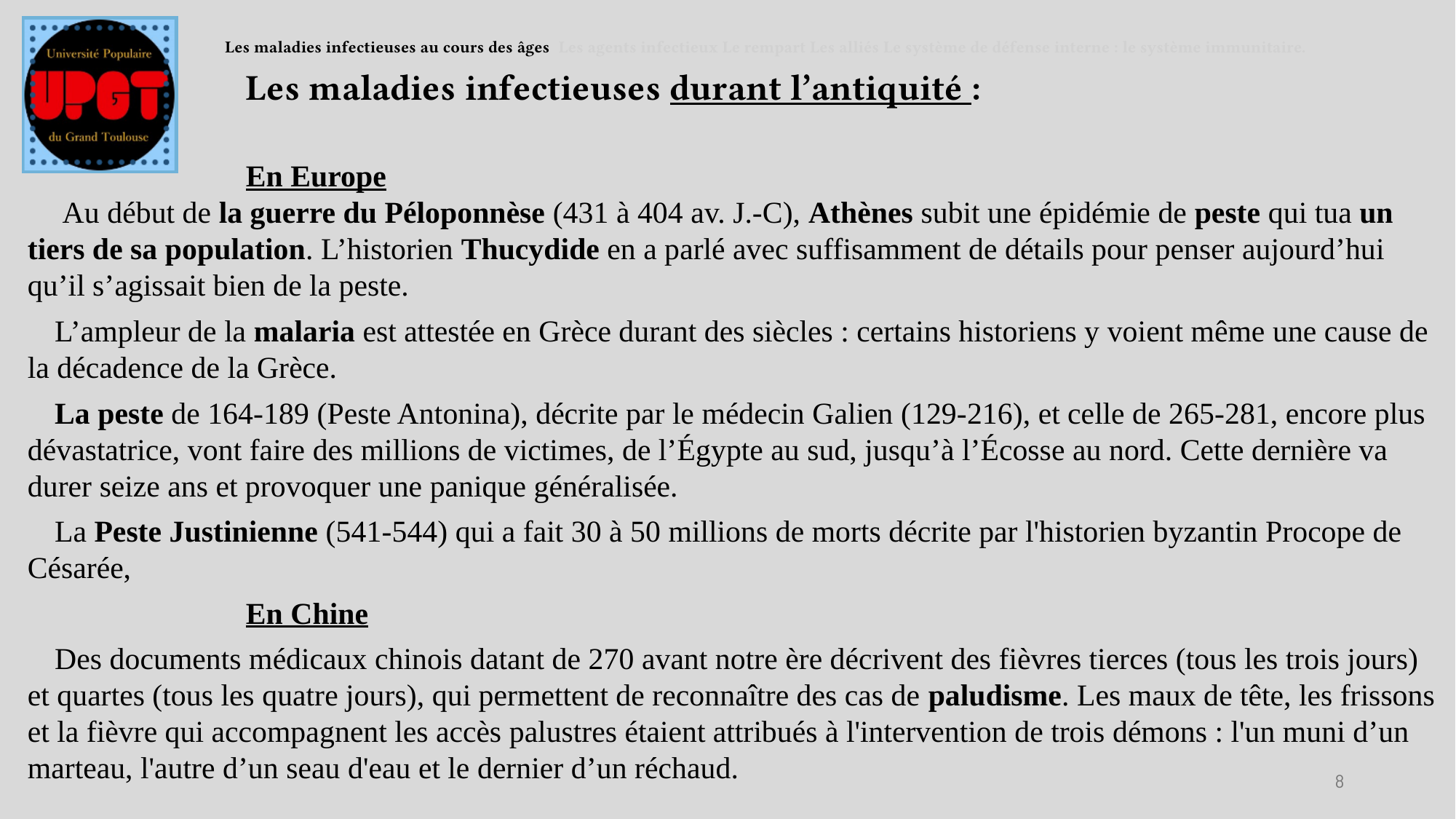

Les maladies infectieuses au cours des âges  Les agents infectieux Le rempart Les alliés Le système de défense interne : le système immunitaire.
      		Les maladies infectieuses durant l’antiquité :

		En Europe
 Au début de la guerre du Péloponnèse (431 à 404 av. J.-C), Athènes subit une épidémie de peste qui tua un tiers de sa population. L’historien Thucydide en a parlé avec suffisamment de détails pour penser aujourd’hui qu’il s’agissait bien de la peste.
L’ampleur de la malaria est attestée en Grèce durant des siècles : certains historiens y voient même une cause de la décadence de la Grèce.
La peste de 164-189 (Peste Antonina), décrite par le médecin Galien (129-216), et celle de 265-281, encore plus dévastatrice, vont faire des millions de victimes, de l’Égypte au sud, jusqu’à l’Écosse au nord. Cette dernière va durer seize ans et provoquer une panique généralisée.
La Peste Justinienne (541-544) qui a fait 30 à 50 millions de morts décrite par l'historien byzantin Procope de Césarée,
		En Chine
Des documents médicaux chinois datant de 270 avant notre ère décrivent des fièvres tierces (tous les trois jours) et quartes (tous les quatre jours), qui permettent de reconnaître des cas de paludisme. Les maux de tête, les frissons et la fièvre qui accompagnent les accès palustres étaient attribués à l'intervention de trois démons : l'un muni d’un marteau, l'autre d’un seau d'eau et le dernier d’un réchaud.
8